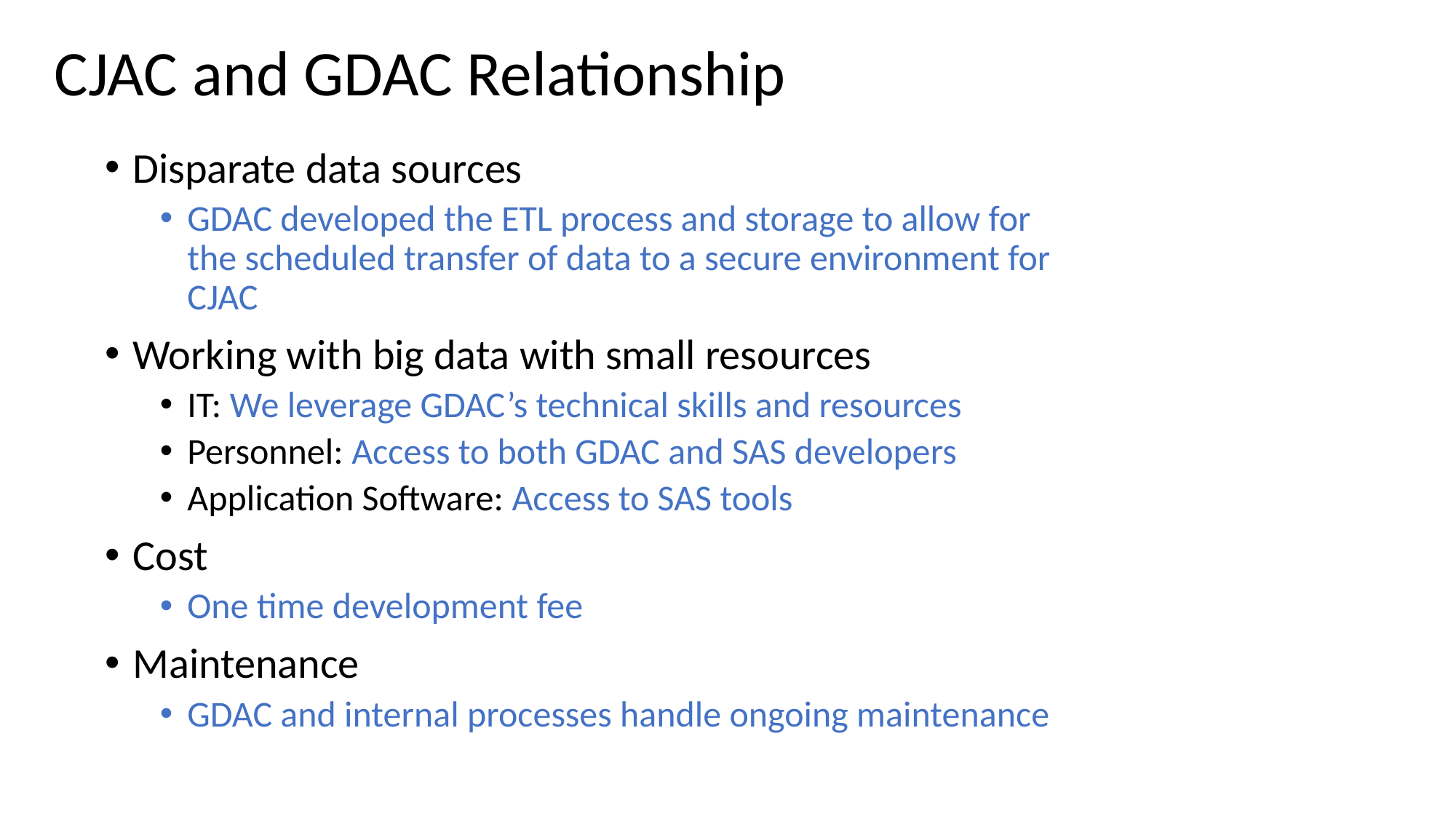

# CJAC and GDAC Relationship
Disparate data sources
GDAC developed the ETL process and storage to allow for the scheduled transfer of data to a secure environment for CJAC
Working with big data with small resources
IT: We leverage GDAC’s technical skills and resources
Personnel: Access to both GDAC and SAS developers
Application Software: Access to SAS tools
Cost
One time development fee
Maintenance
GDAC and internal processes handle ongoing maintenance